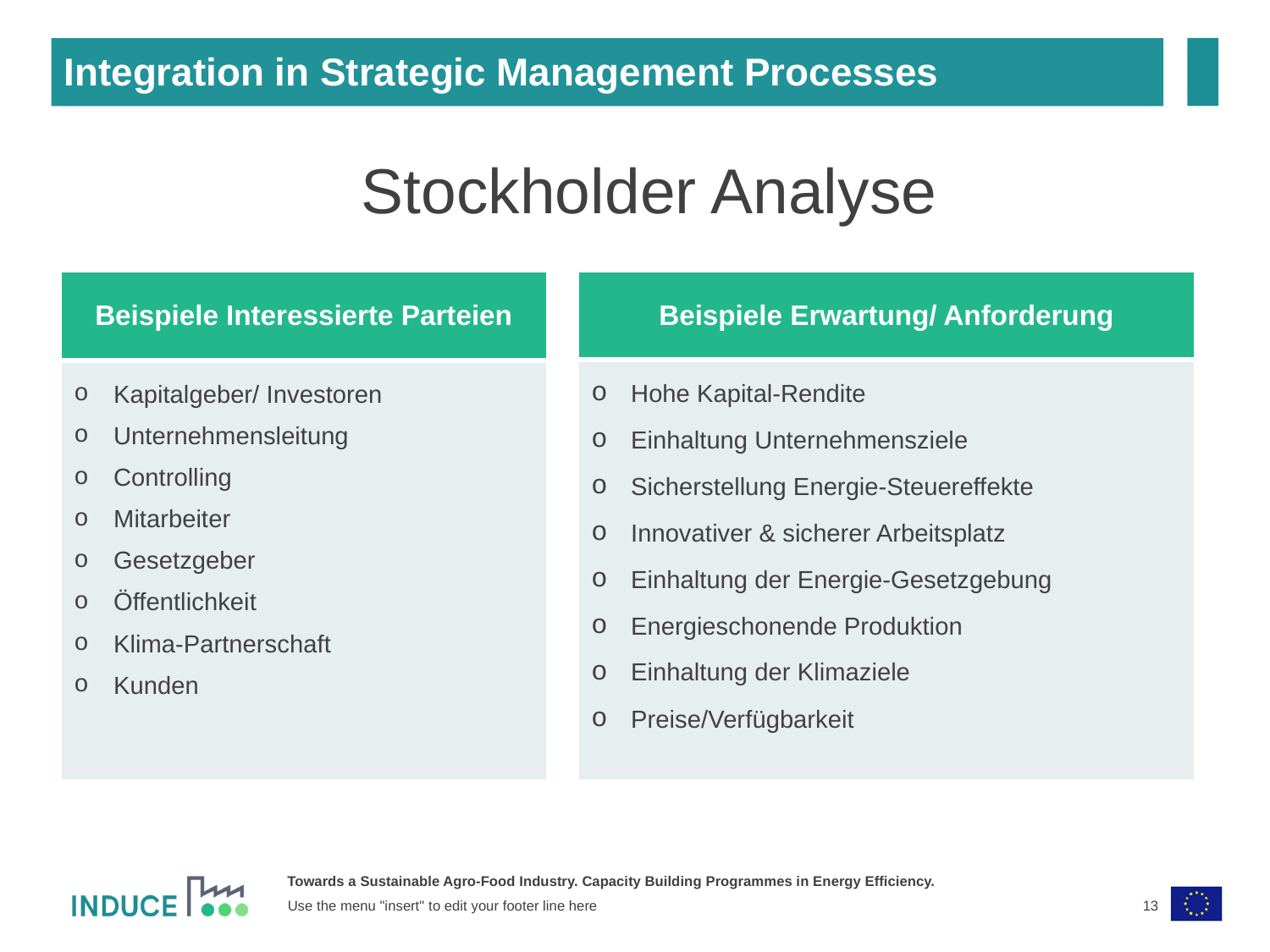

Integration in Strategic Management Processes
Stockholder Analyse
| Beispiele Interessierte Parteien |
| --- |
| Kapitalgeber/ Investoren Unternehmensleitung Controlling Mitarbeiter Gesetzgeber Öffentlichkeit Klima-Partnerschaft Kunden |
| Beispiele Erwartung/ Anforderung |
| --- |
| Hohe Kapital-Rendite Einhaltung Unternehmensziele Sicherstellung Energie-Steuereffekte Innovativer & sicherer Arbeitsplatz Einhaltung der Energie-Gesetzgebung Energieschonende Produktion Einhaltung der Klimaziele Preise/Verfügbarkeit |
13
Use the menu "insert" to edit your footer line here